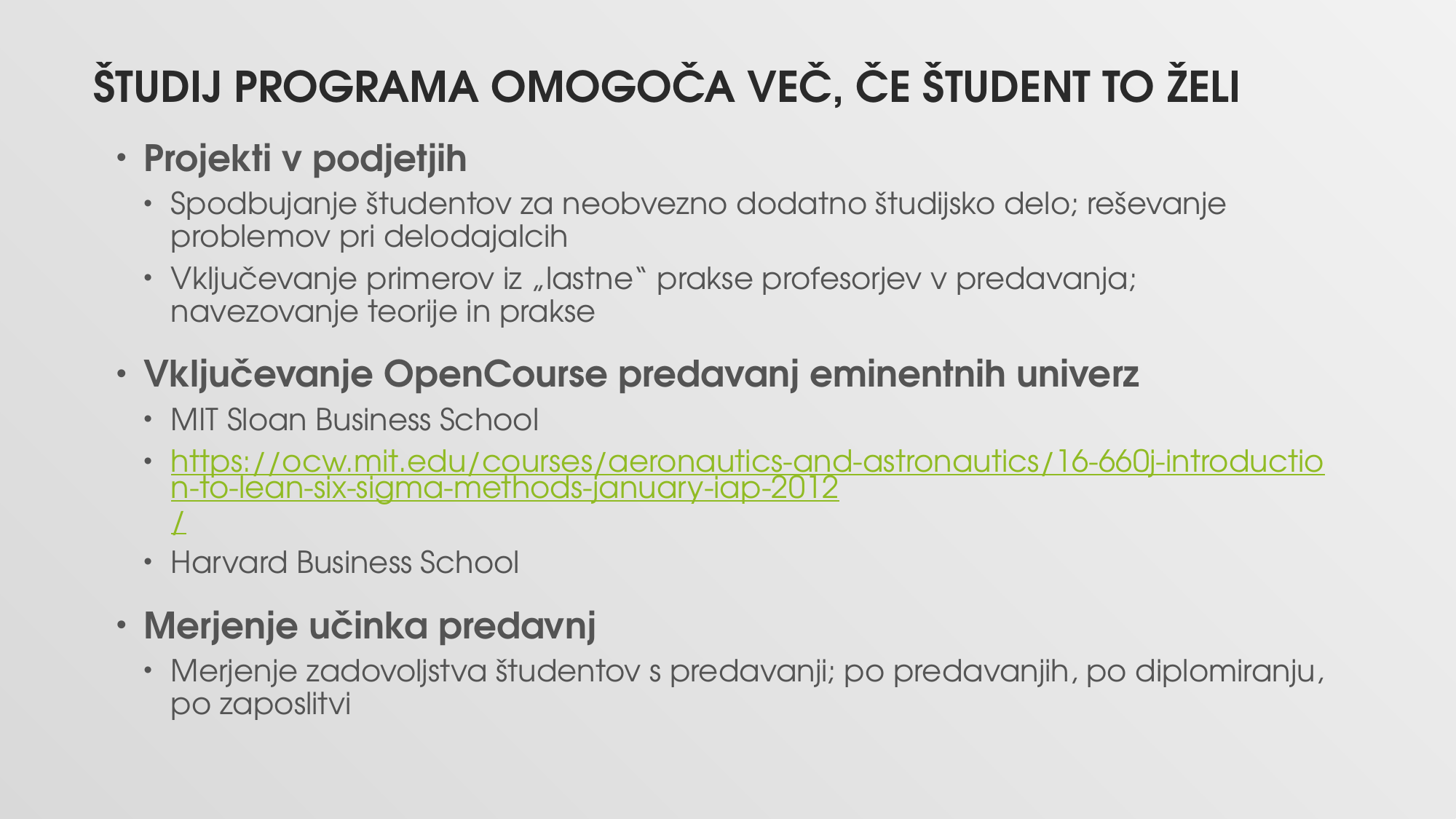

ŠTUDIJ PROGRAMA OMOGOČA VEČ, ČE ŠTUDENT TO ŽELI
Projekti v podjetjih
Spodbujanje študentov za neobvezno dodatno študijsko delo; reševanje problemov pri delodajalcih
Vključevanje primerov iz „lastne“ prakse profesorjev v predavanja; navezovanje teorije in prakse
Vključevanje OpenCourse predavanj eminentnih univerz
MIT Sloan Business School
https://ocw.mit.edu/courses/aeronautics-and-astronautics/16-660j-introduction-to-lean-six-sigma-methods-january-iap-2012/
Harvard Business School
Merjenje učinka predavnj
Merjenje zadovoljstva študentov s predavanji; po predavanjih, po diplomiranju, po zaposlitvi